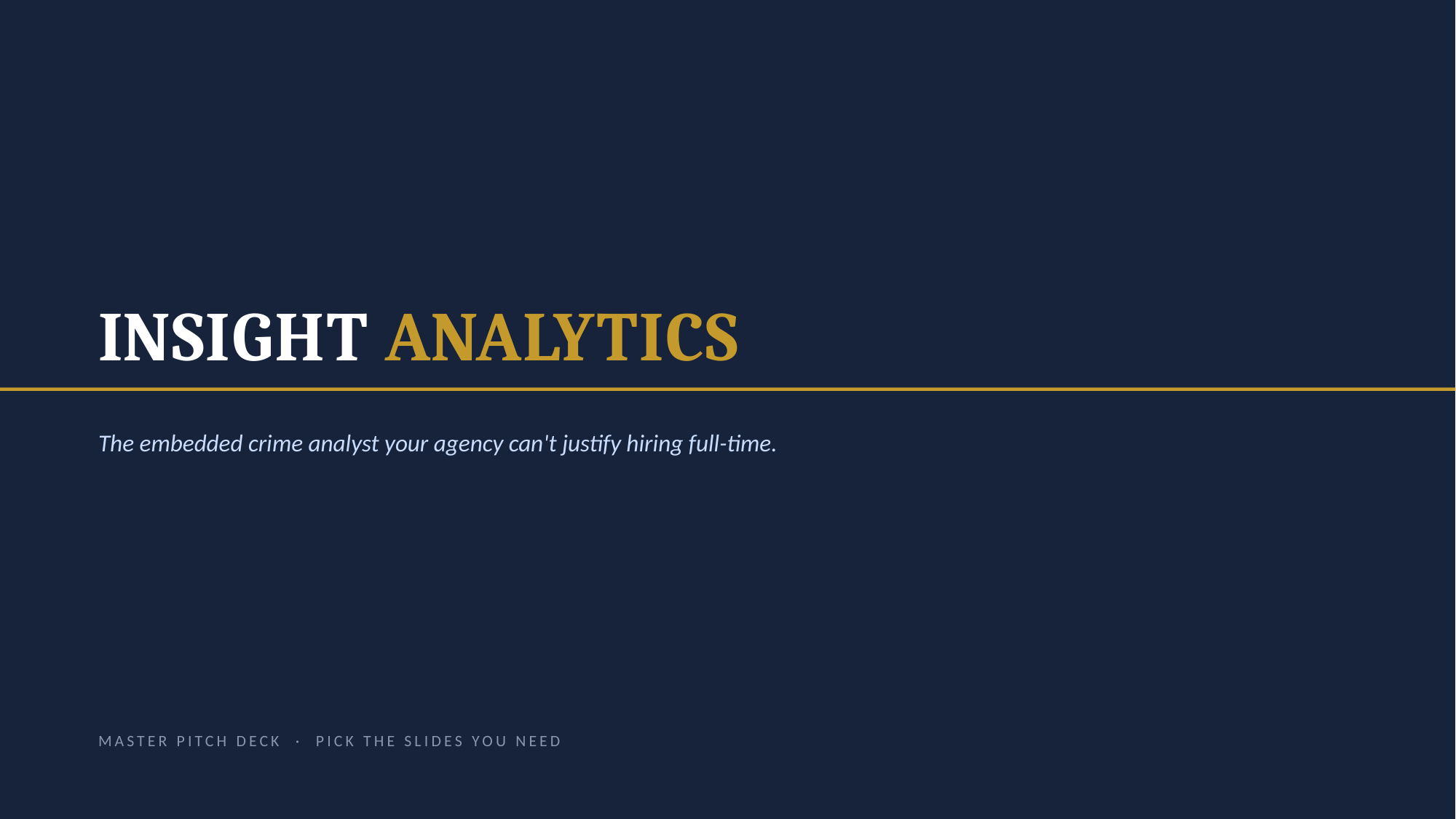

INSIGHT ANALYTICS

The embedded crime analyst your agency can't justify hiring full-time.
MASTER PITCH DECK  ·  PICK THE SLIDES YOU NEED